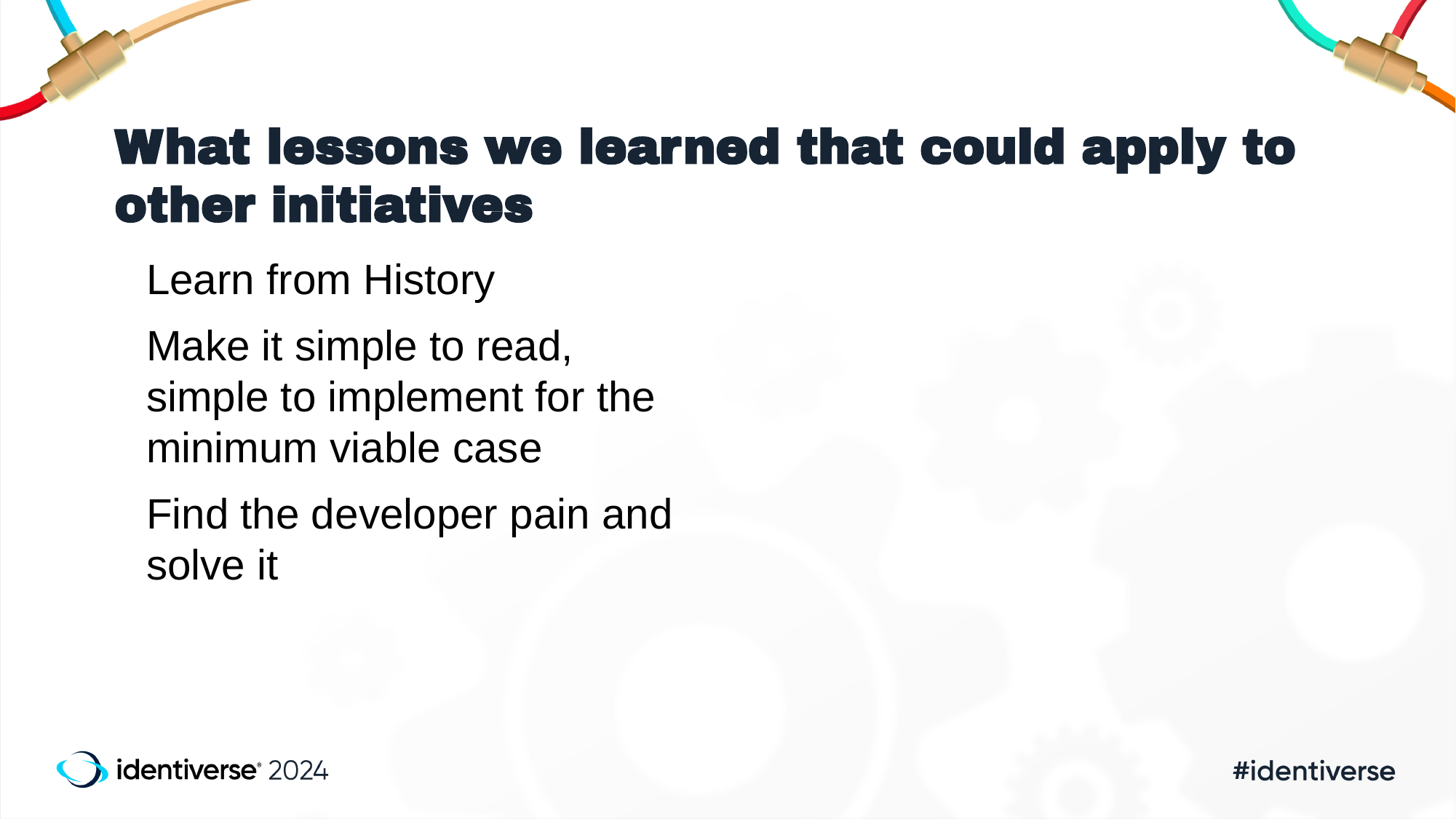

# What lessons we learned that could apply to other initiatives
Learn from History
Make it simple to read, simple to implement for the minimum viable case
Find the developer pain and solve it